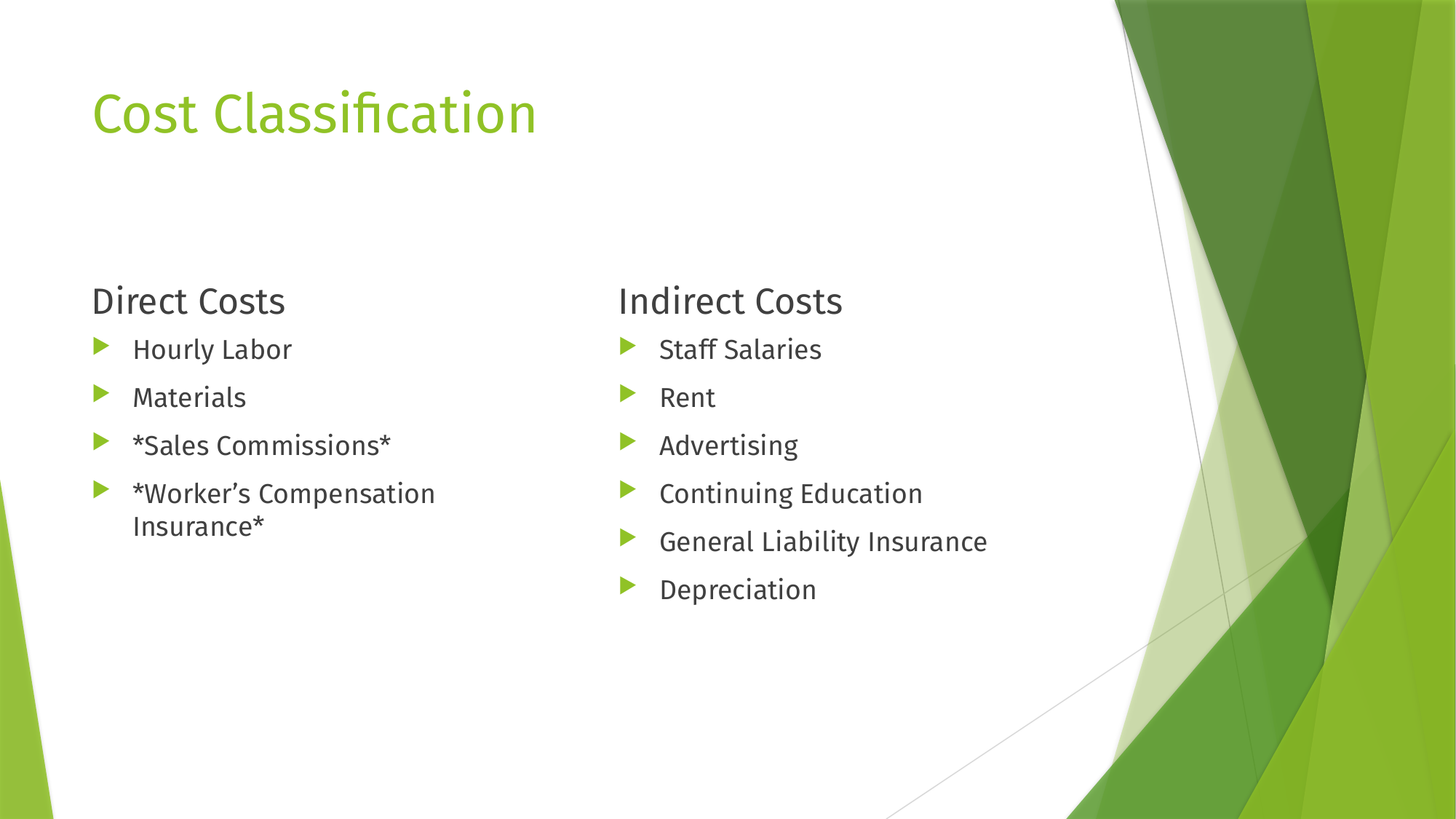

# Cost Classification
Direct Costs
Indirect Costs
Hourly Labor
Materials
*Sales Commissions*
*Worker’s Compensation Insurance*

Staff Salaries
Rent
Advertising
Continuing Education
General Liability Insurance
Depreciation